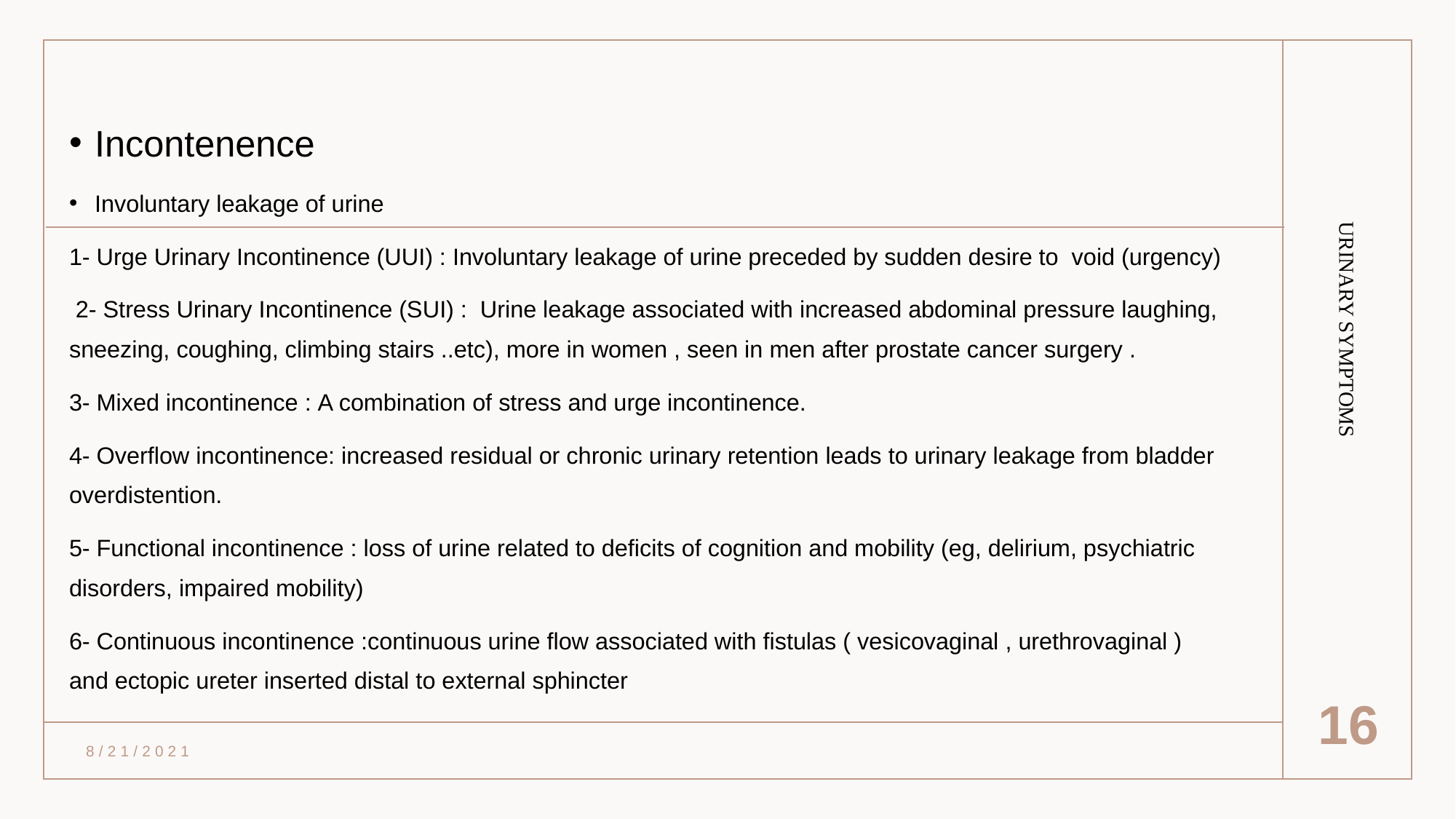

#
Incontenence
Involuntary leakage of urine
1- Urge Urinary Incontinence (UUI) : Involuntary leakage of urine preceded by sudden desire to  void (urgency)
 2- Stress Urinary Incontinence (SUI) :  Urine leakage associated with increased abdominal pressure laughing, sneezing, coughing, climbing stairs ..etc), more in women , seen in men after prostate cancer surgery .
3- Mixed incontinence : A combination of stress and urge incontinence.
4- Overflow incontinence: increased residual or chronic urinary retention leads to urinary leakage from bladder overdistention.
5- Functional incontinence : loss of urine related to deficits of cognition and mobility (eg, delirium, psychiatric disorders, impaired mobility)
6- Continuous incontinence :continuous urine flow associated with fistulas ( vesicovaginal , urethrovaginal ) and ectopic ureter inserted distal to external sphincter

URINARY SYMPTOMS
16
8/21/2021